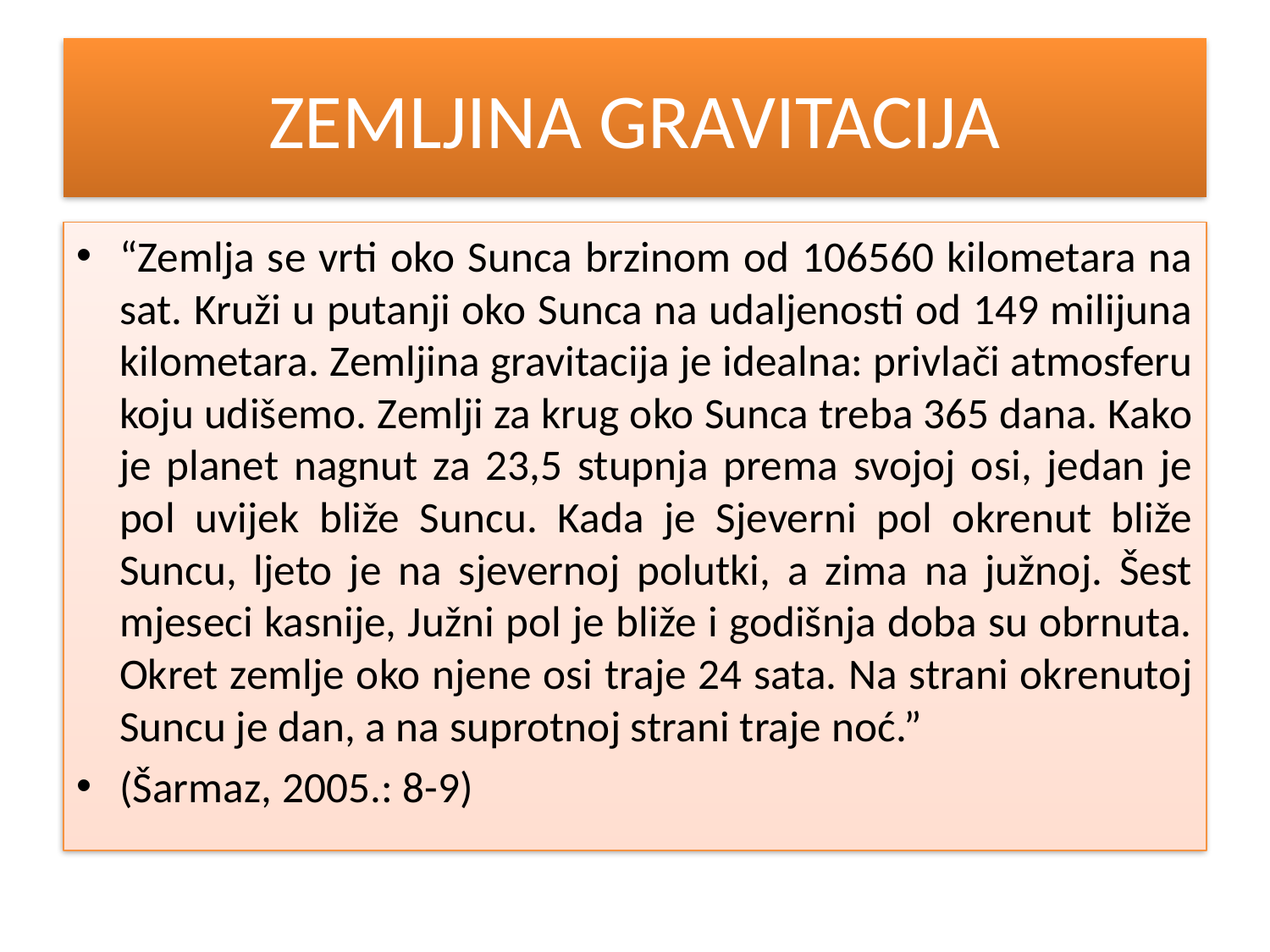

# ZEMLJINA GRAVITACIJA
“Zemlja se vrti oko Sunca brzinom od 106560 kilometara na sat. Kruži u putanji oko Sunca na udaljenosti od 149 milijuna kilometara. Zemljina gravitacija je idealna: privlači atmosferu koju udišemo. Zemlji za krug oko Sunca treba 365 dana. Kako je planet nagnut za 23,5 stupnja prema svojoj osi, jedan je pol uvijek bliže Suncu. Kada je Sjeverni pol okrenut bliže Suncu, ljeto je na sjevernoj polutki, a zima na južnoj. Šest mjeseci kasnije, Južni pol je bliže i godišnja doba su obrnuta. Okret zemlje oko njene osi traje 24 sata. Na strani okrenutoj Suncu je dan, a na suprotnoj strani traje noć.”
(Šarmaz, 2005.: 8-9)